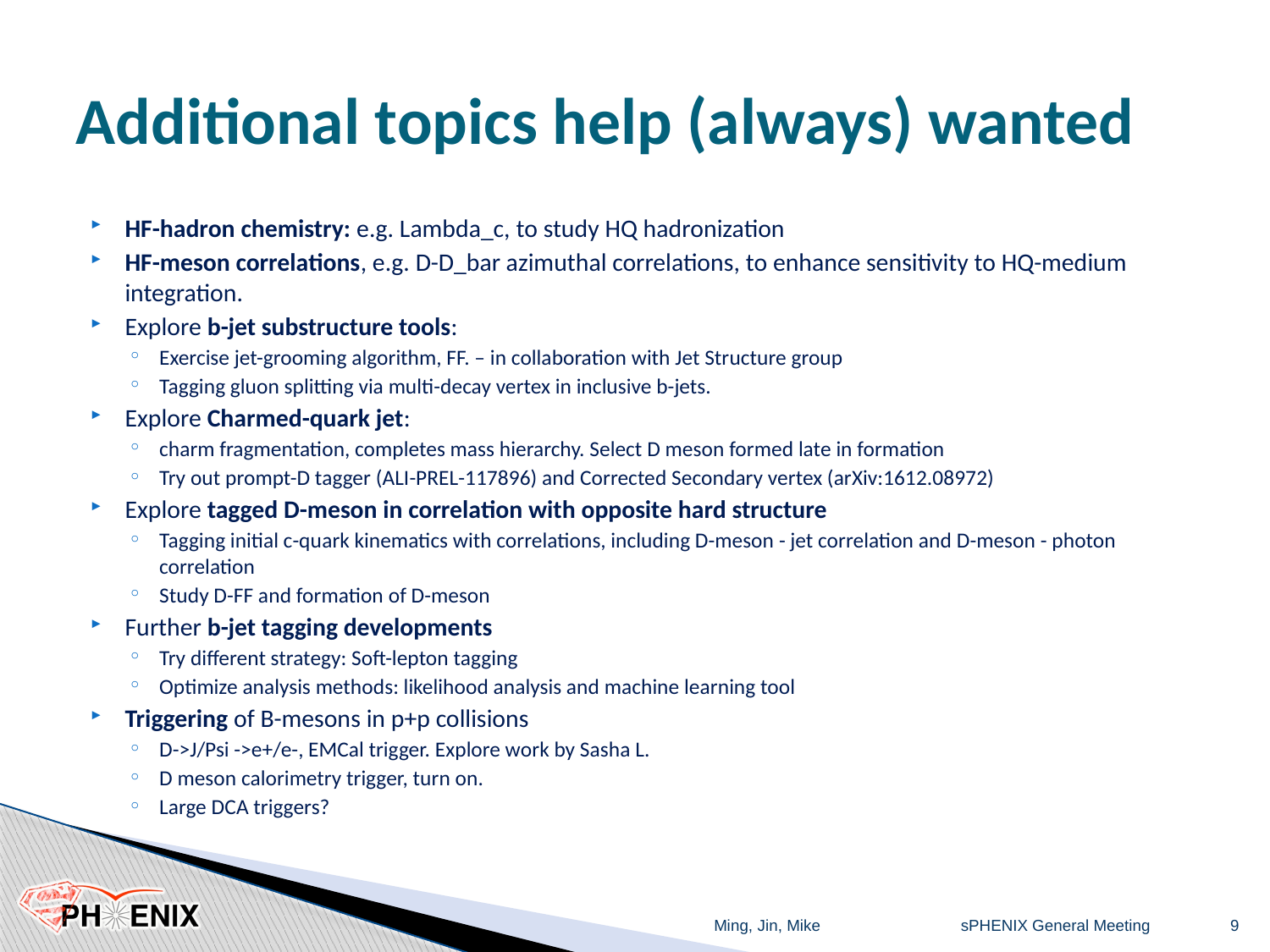

# Additional topics help (always) wanted
HF-hadron chemistry: e.g. Lambda_c, to study HQ hadronization
HF-meson correlations, e.g. D-D_bar azimuthal correlations, to enhance sensitivity to HQ-medium integration.
Explore b-jet substructure tools:
Exercise jet-grooming algorithm, FF. – in collaboration with Jet Structure group
Tagging gluon splitting via multi-decay vertex in inclusive b-jets.
Explore Charmed-quark jet:
charm fragmentation, completes mass hierarchy. Select D meson formed late in formation
Try out prompt-D tagger (ALI-PREL-117896) and Corrected Secondary vertex (arXiv:1612.08972)
Explore tagged D-meson in correlation with opposite hard structure
Tagging initial c-quark kinematics with correlations, including D-meson - jet correlation and D-meson - photon correlation
Study D-FF and formation of D-meson
Further b-jet tagging developments
Try different strategy: Soft-lepton tagging
Optimize analysis methods: likelihood analysis and machine learning tool
Triggering of B-mesons in p+p collisions
D->J/Psi ->e+/e-, EMCal trigger. Explore work by Sasha L.
D meson calorimetry trigger, turn on.
Large DCA triggers?
Ming, Jin, Mike
sPHENIX General Meeting
9